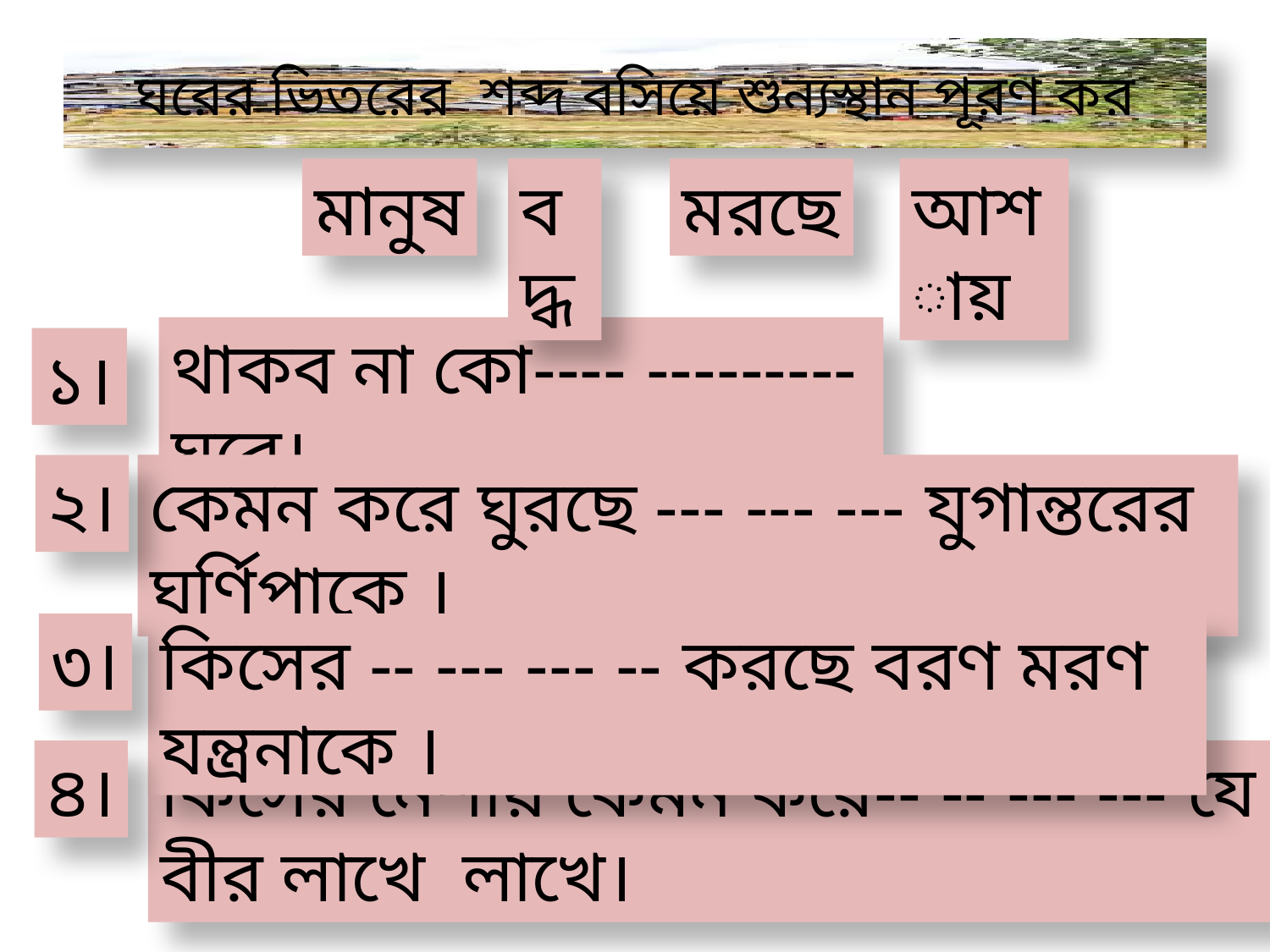

# ঘরের ভিতরের  শব্দ বসিয়ে শুন্যস্থান পূরণ কর
মানুষ
বদ্ধ
মরছে
আশায়
থাকব না কো---- --------- ঘরে।
১।
২।
কেমন করে ঘুরছে --- --- --- যুগান্তরের ঘূর্ণিপাকে ।
৩।
কিসের -- --- --- -- করছে বরণ মরণ যন্ত্রনাকে ।
৪।
কিসের নেশায় কেমন করে-- -- --- --- যে বীর লাখে  লাখে।